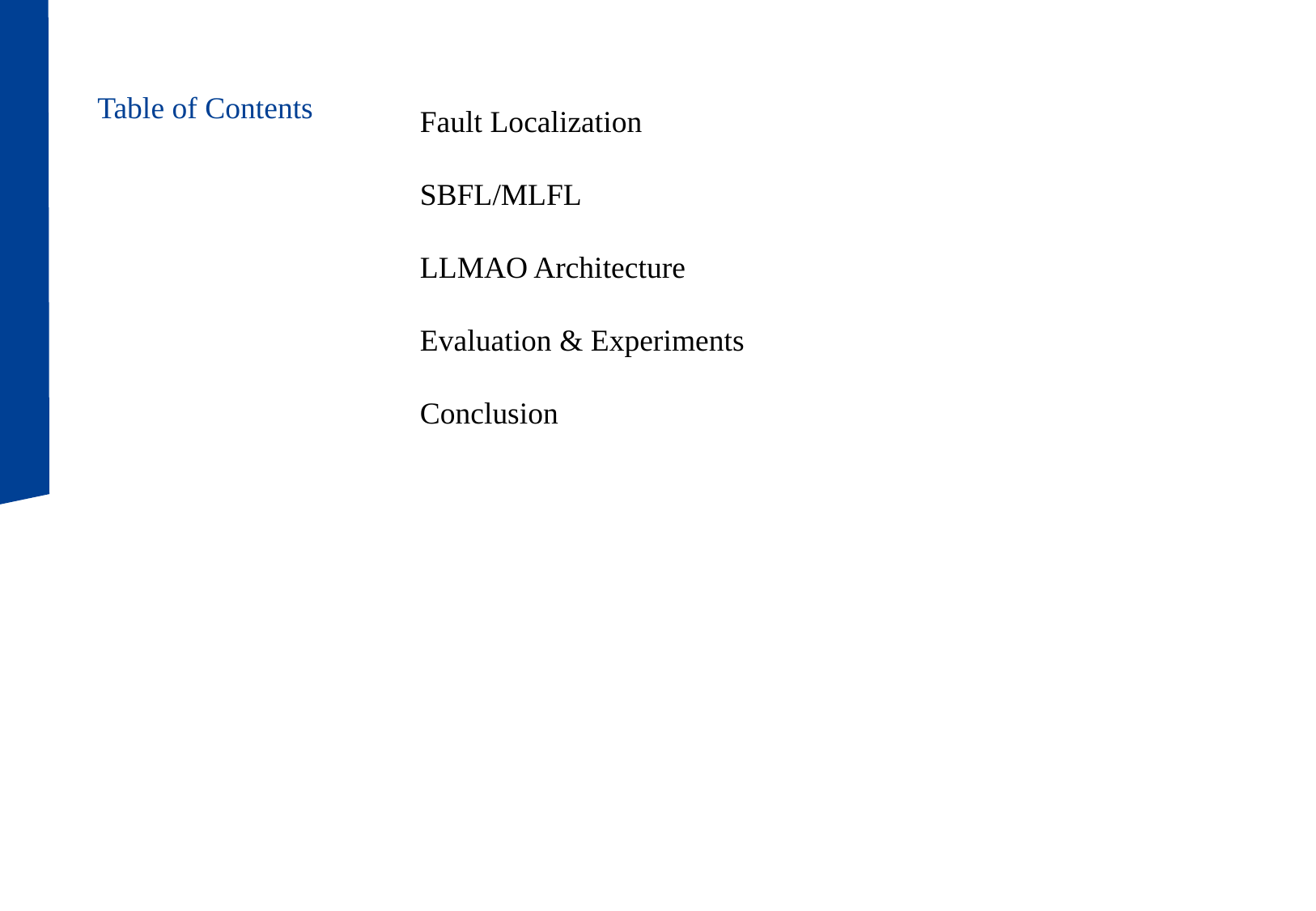

Fault Localization
SBFL/MLFL
LLMAO Architecture
Evaluation & Experiments
Conclusion
Table of Contents